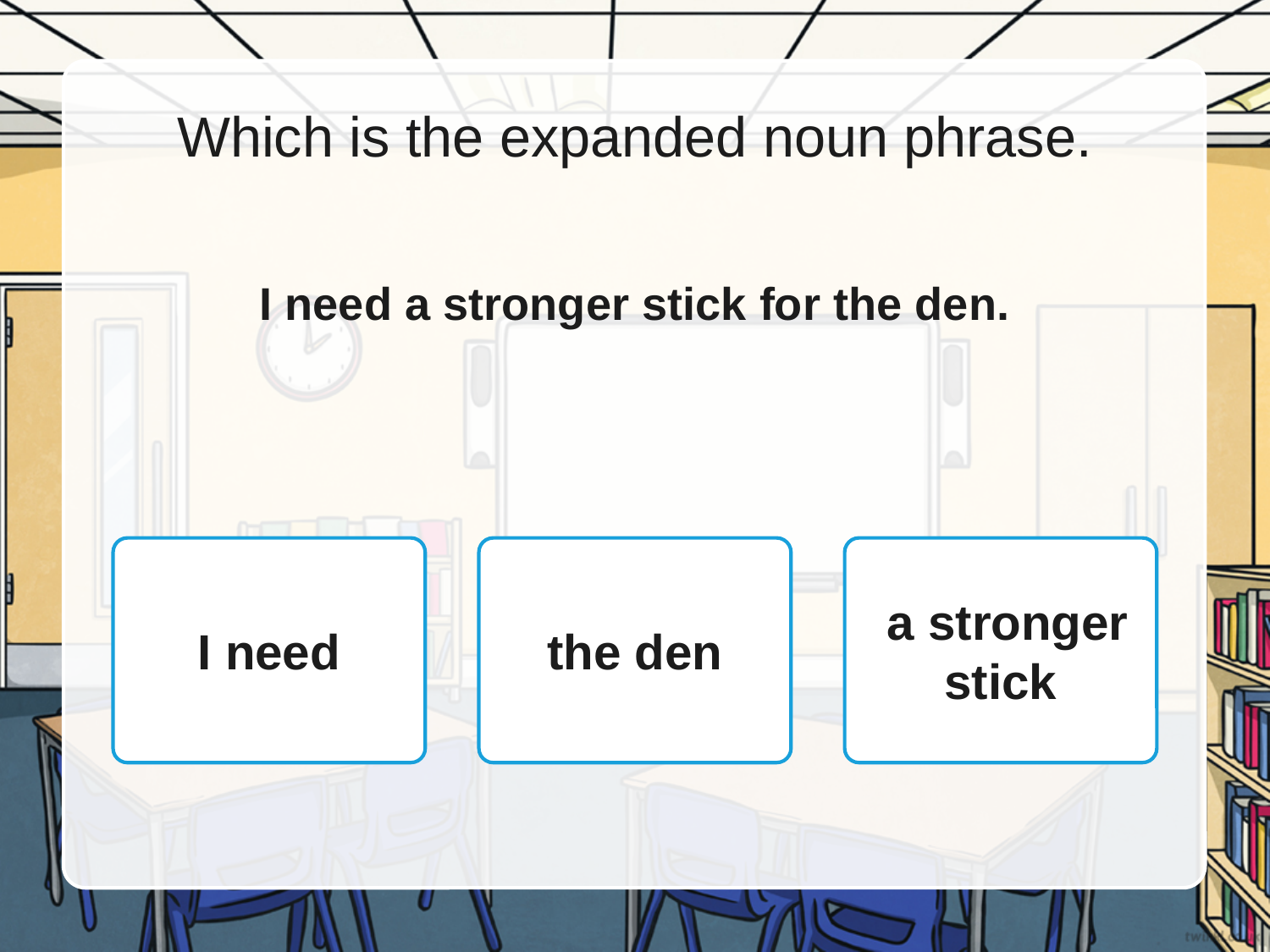

Which is the expanded noun phrase.
I need a stronger stick for the den.
I need
the den
 a stronger stick